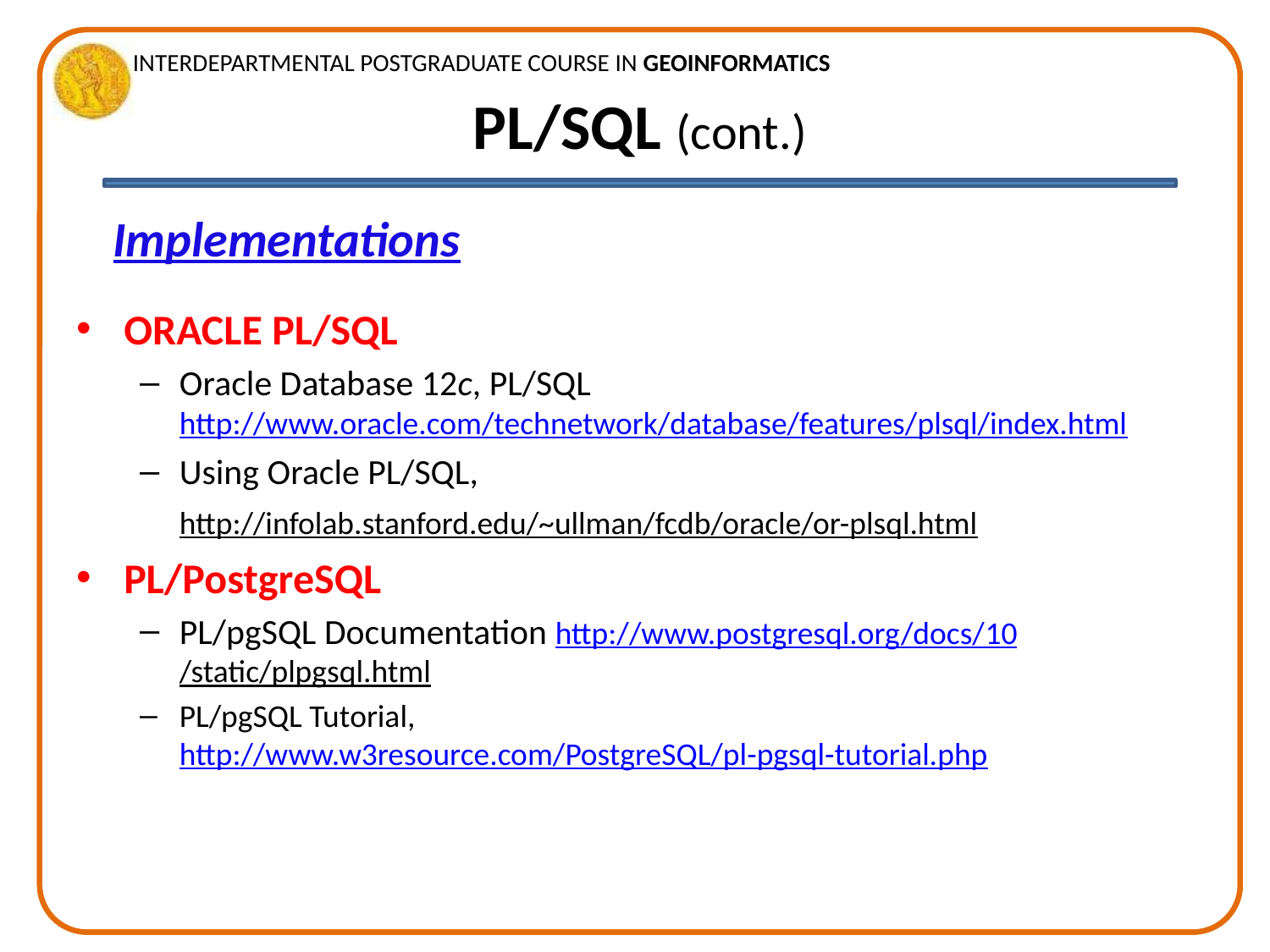

# PL/SQL (cont.)
Implementations
ORACLE PL/SQL
Oracle Database 12c, PL/SQL http://www.oracle.com/technetwork/database/features/plsql/index.html
Using Oracle PL/SQL,  http://infolab.stanford.edu/~ullman/fcdb/oracle/or-plsql.html
PL/PostgreSQL
PL/pgSQL Documentation http://www.postgresql.org/docs/10/static/plpgsql.html
PL/pgSQL Tutorial, http://www.w3resource.com/PostgreSQL/pl-pgsql-tutorial.php